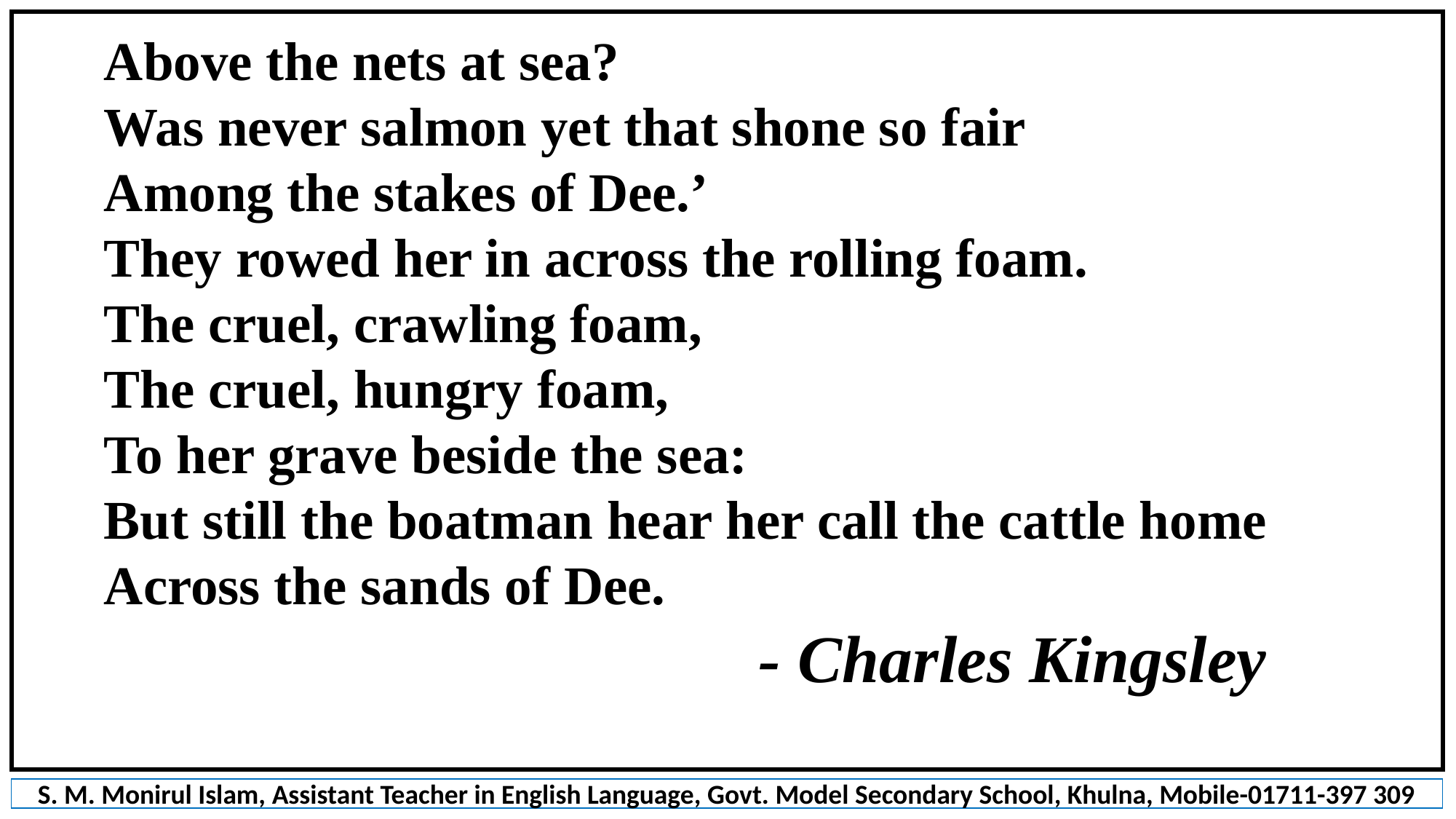

Above the nets at sea?
Was never salmon yet that shone so fair
Among the stakes of Dee.’
They rowed her in across the rolling foam.
The cruel, crawling foam,
The cruel, hungry foam,
To her grave beside the sea:
But still the boatman hear her call the cattle home
Across the sands of Dee.
						- Charles Kingsley